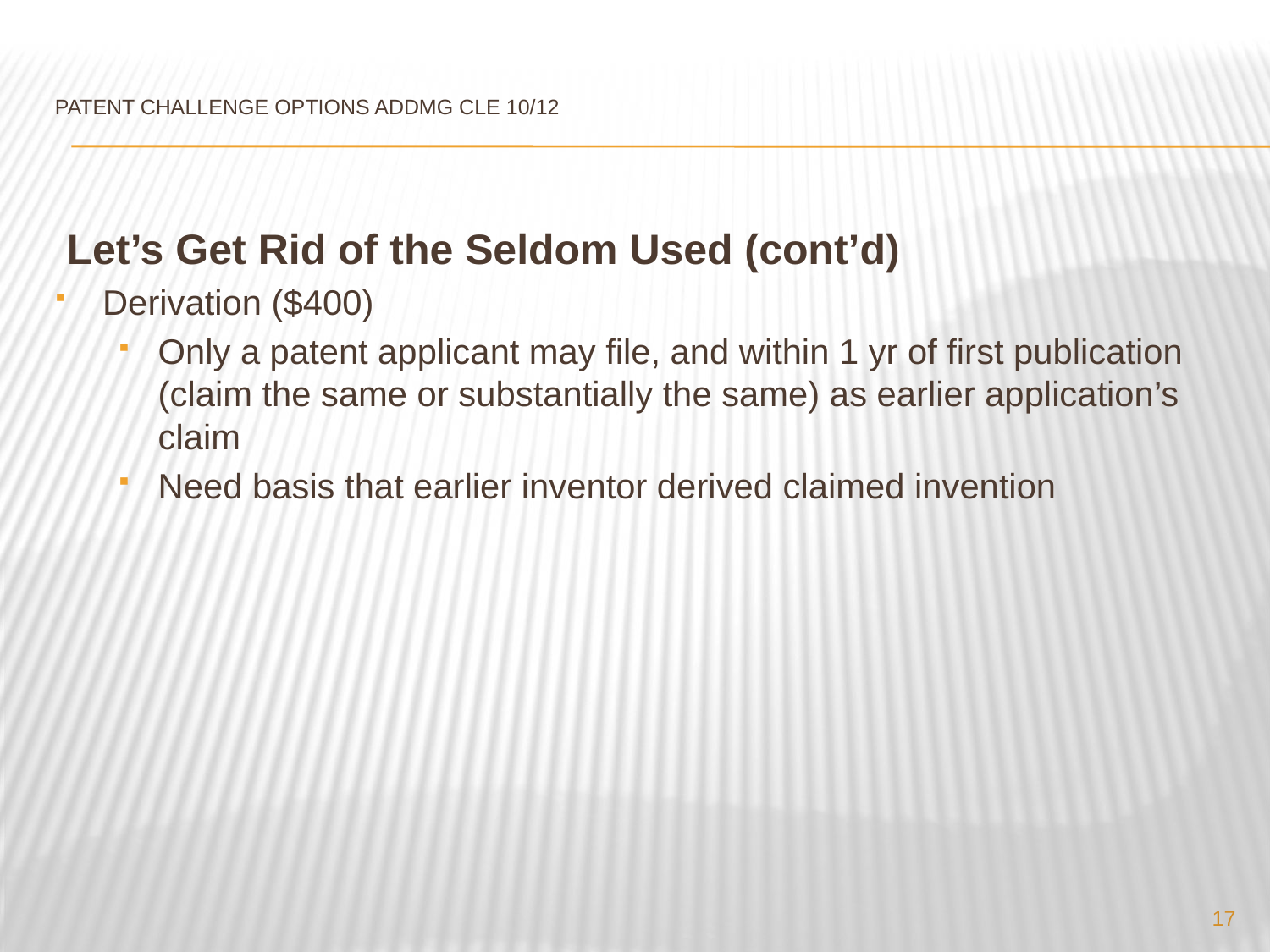

# PATENT CHALLENGE OPTIONS ADDMG CLE 10/12
 Let’s Get Rid of the Seldom Used (cont’d)
Derivation ($400)
Only a patent applicant may file, and within 1 yr of first publication (claim the same or substantially the same) as earlier application’s claim
Need basis that earlier inventor derived claimed invention

17